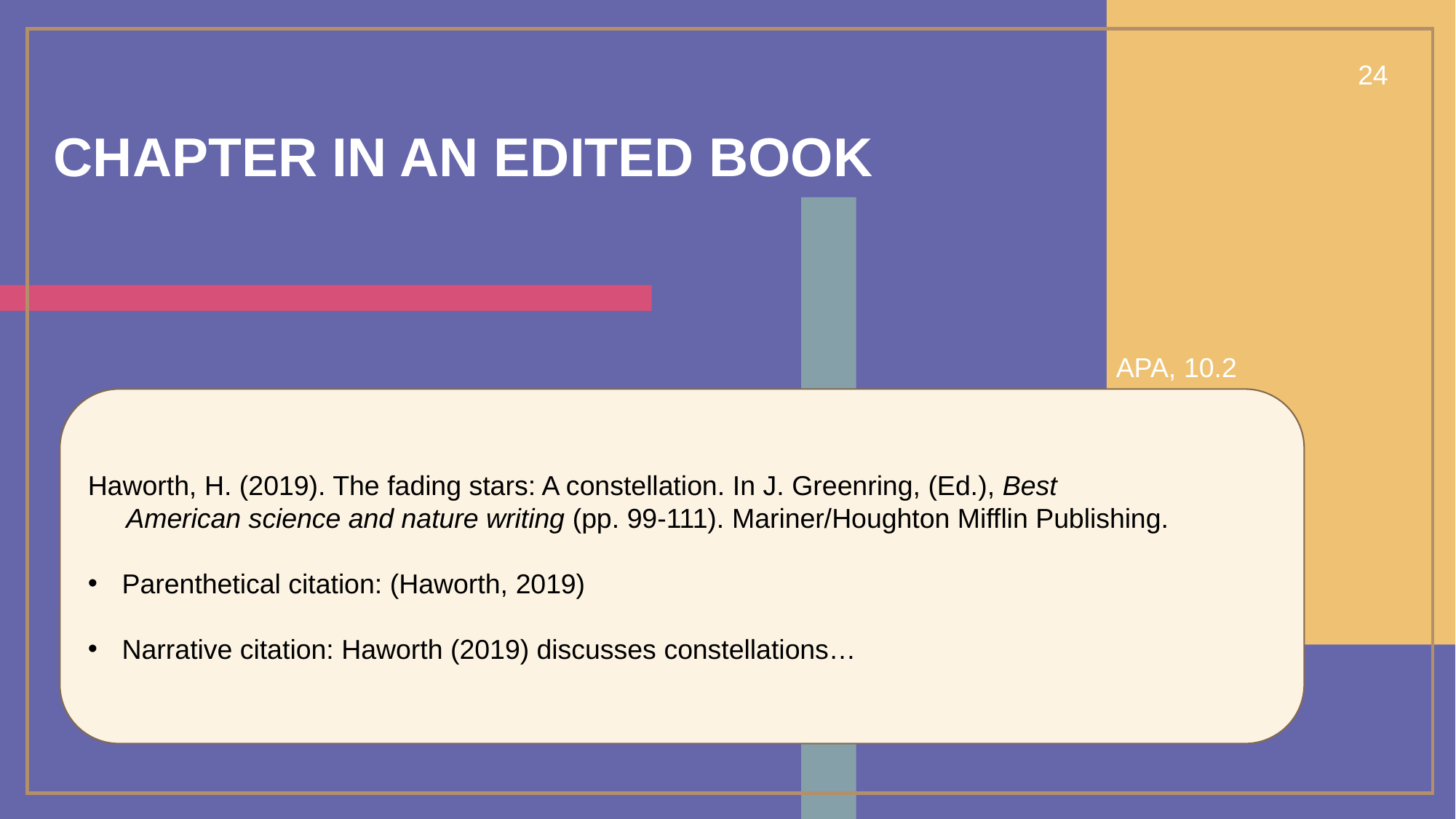

24
# Chapter in an edited book
APA, 10.2
Haworth, H. (2019). The fading stars: A constellation. In J. Greenring, (Ed.), Best
     American science and nature writing (pp. 99-111). Mariner/Houghton Mifflin Publishing.

Parenthetical citation: (Haworth, 2019)

Narrative citation: Haworth (2019) discusses constellations…